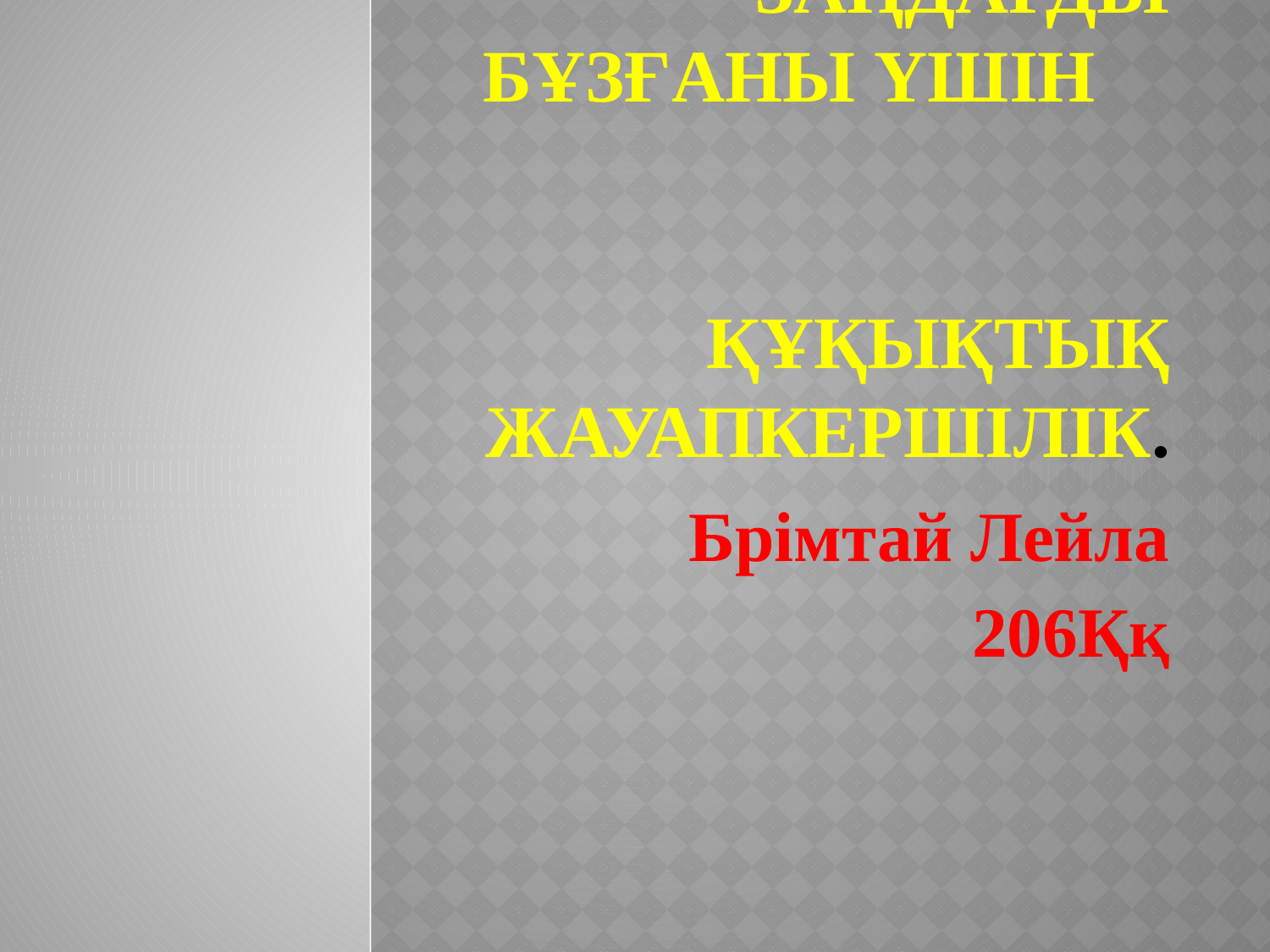

# Экологиялық заңдарды бұзғаны үшін                                                                                     құқықтық жауапкершілік.
Брімтай Лейла
206Ққ